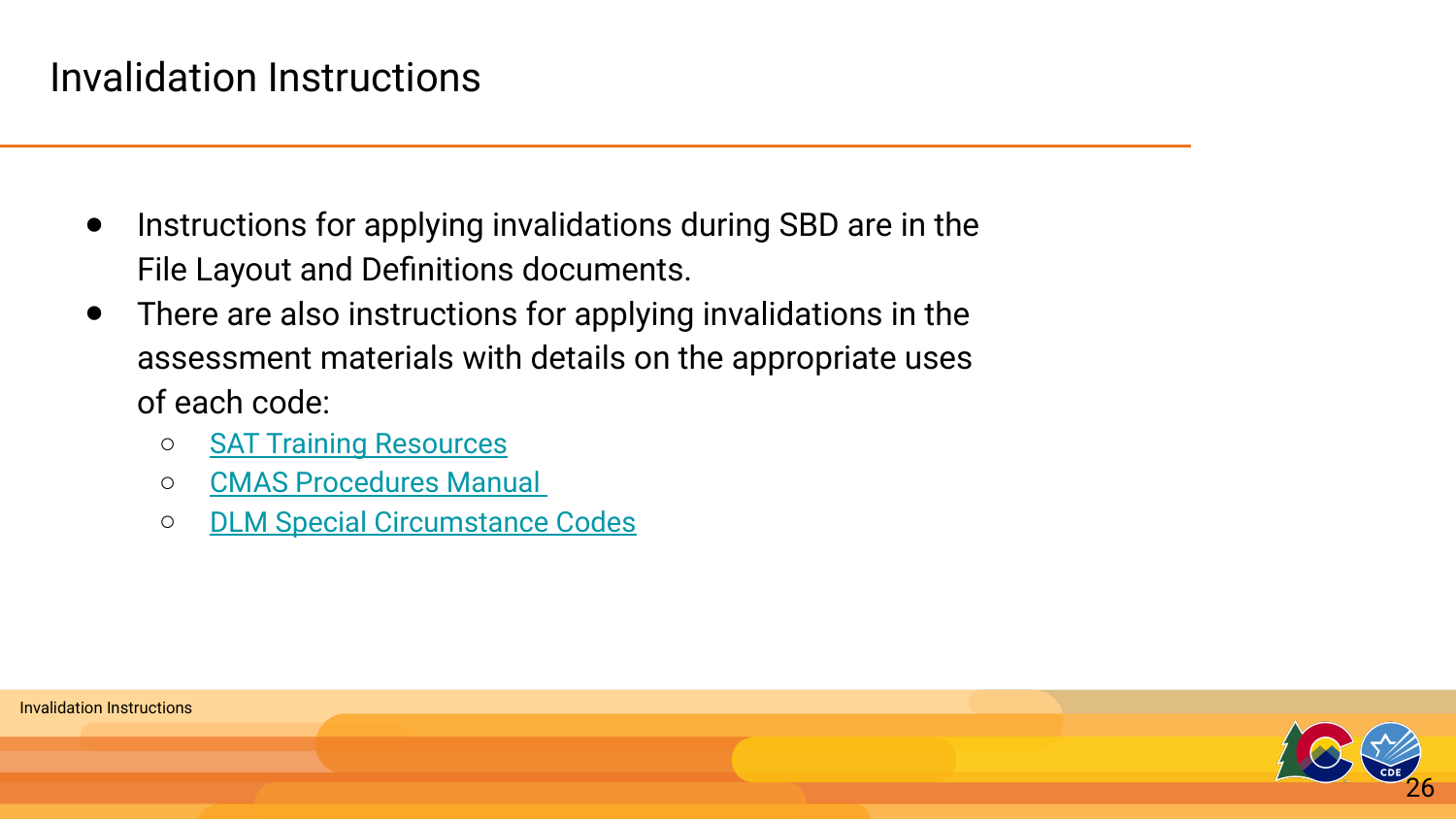

# Invalidation Instructions
Instructions for applying invalidations during SBD are in the File Layout and Definitions documents.
There are also instructions for applying invalidations in the assessment materials with details on the appropriate uses of each code:
SAT Training Resources
CMAS Procedures Manual
DLM Special Circumstance Codes
Invalidation Instructions
26